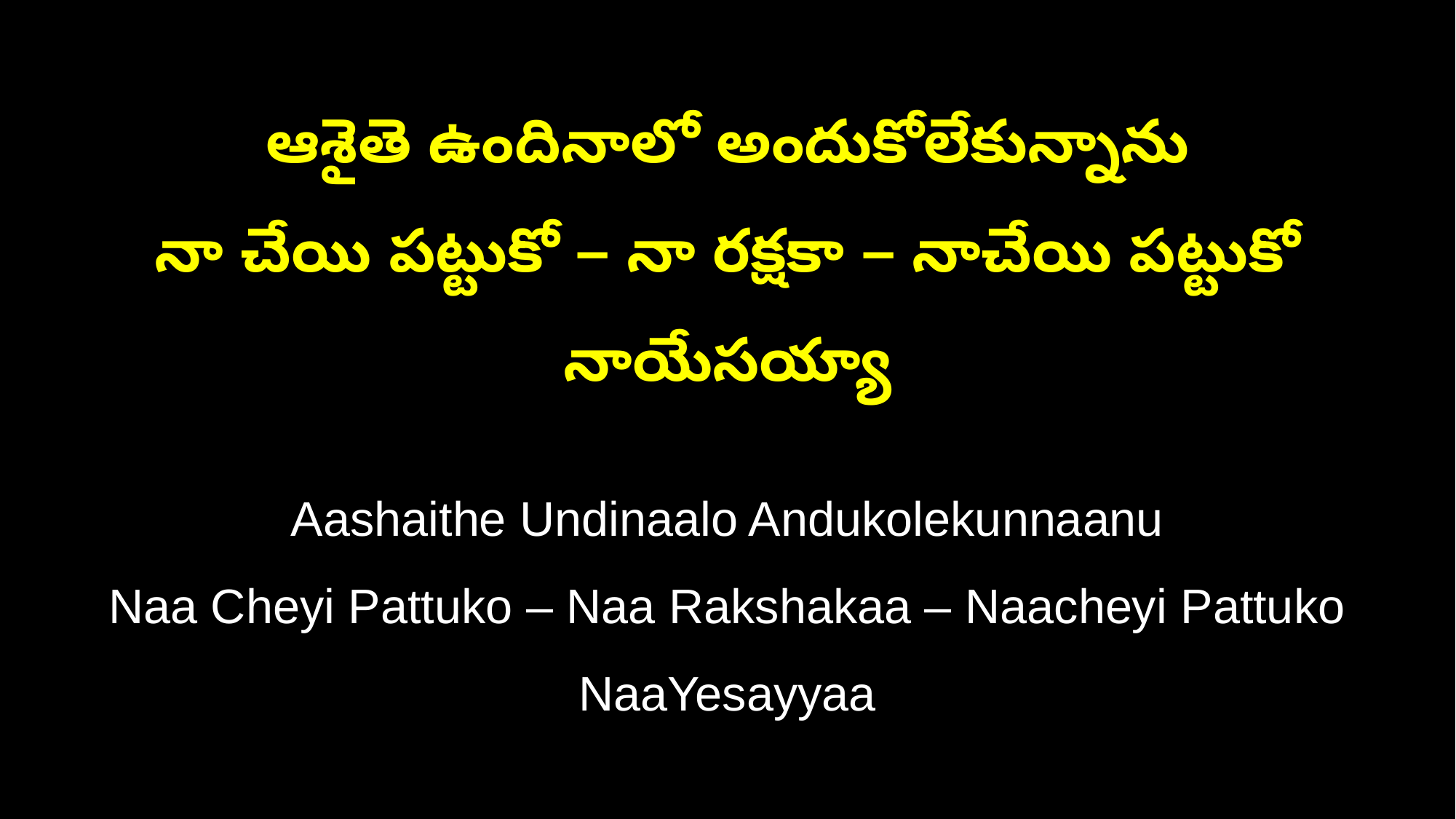

ఆశైతె ఉందినాలో అందుకోలేకున్నాను
నా చేయి పట్టుకో – నా రక్షకా – నాచేయి పట్టుకో నాయేసయ్యా
Aashaithe Undinaalo Andukolekunnaanu
Naa Cheyi Pattuko – Naa Rakshakaa – Naacheyi Pattuko NaaYesayyaa